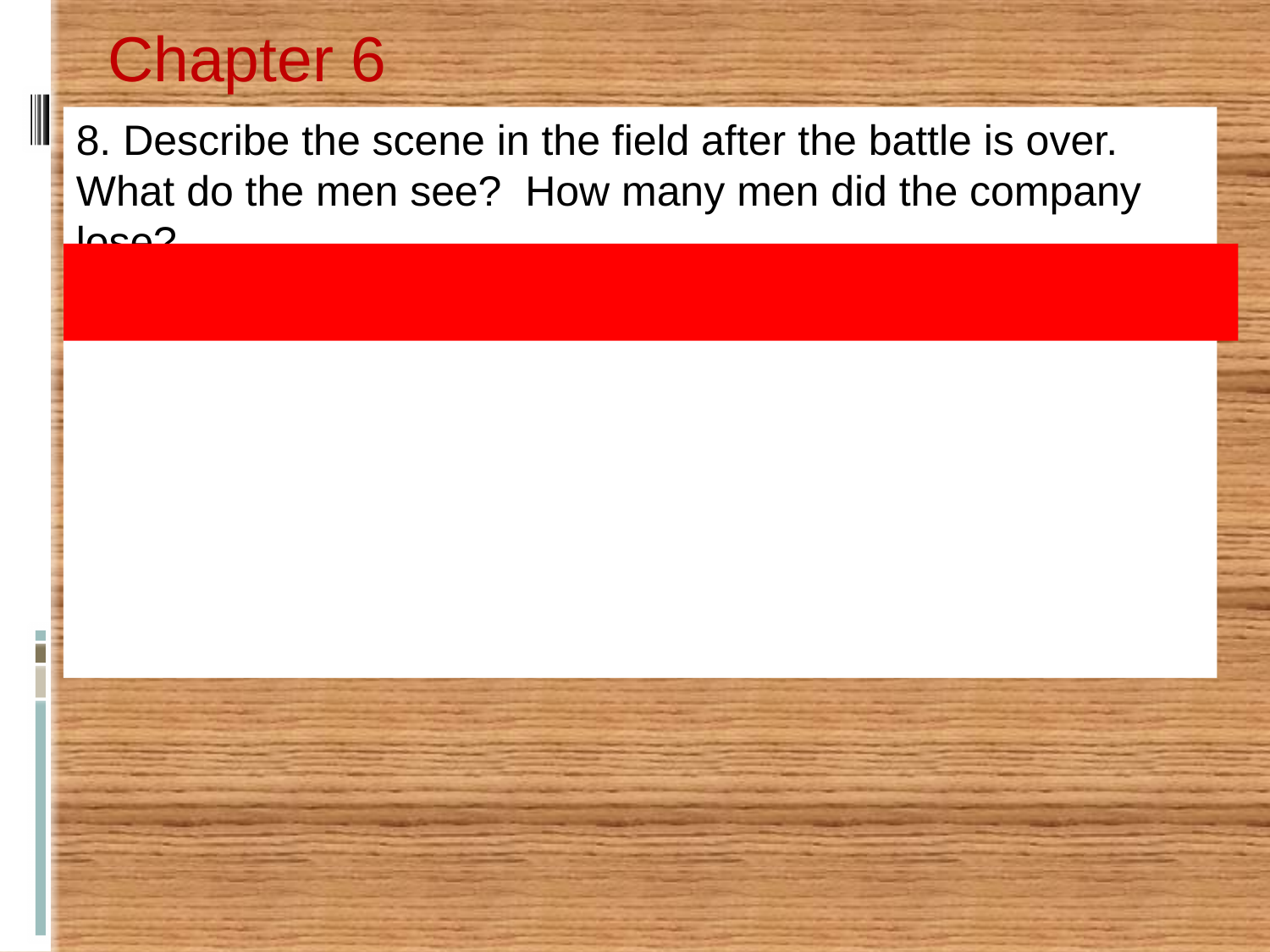

Chapter 6
8. Describe the scene in the field after the battle is over.  What do the men see?  How many men did the company lose?